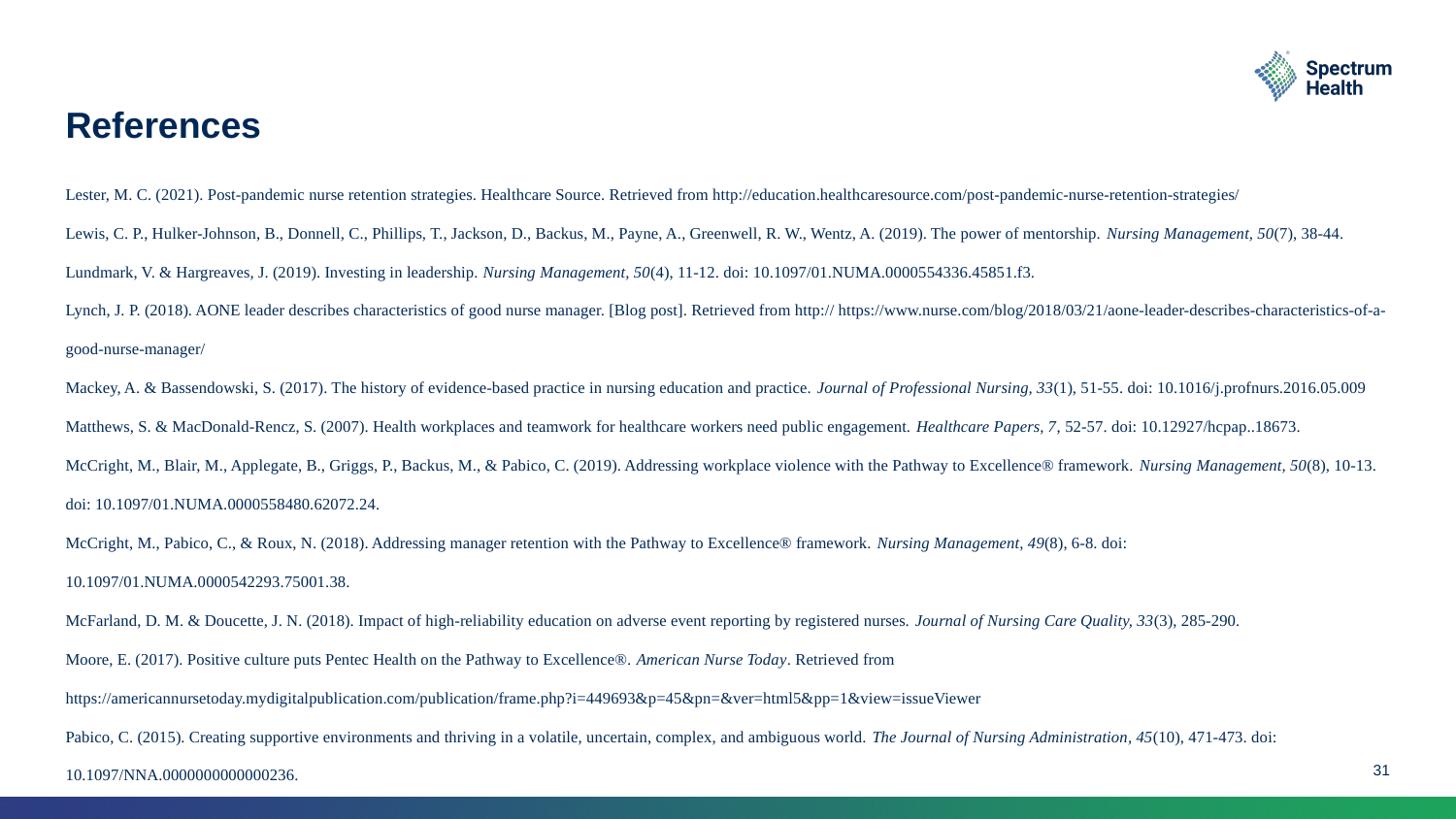

# References
Lester, M. C. (2021). Post-pandemic nurse retention strategies. Healthcare Source. Retrieved from http://education.healthcaresource.com/post-pandemic-nurse-retention-strategies/
Lewis, C. P., Hulker-Johnson, B., Donnell, C., Phillips, T., Jackson, D., Backus, M., Payne, A., Greenwell, R. W., Wentz, A. (2019). The power of mentorship. Nursing Management, 50(7), 38-44.
Lundmark, V. & Hargreaves, J. (2019). Investing in leadership. Nursing Management, 50(4), 11-12. doi: 10.1097/01.NUMA.0000554336.45851.f3.
Lynch, J. P. (2018). AONE leader describes characteristics of good nurse manager. [Blog post]. Retrieved from http:// https://www.nurse.com/blog/2018/03/21/aone-leader-describes-characteristics-of-a-good-nurse-manager/
Mackey, A. & Bassendowski, S. (2017). The history of evidence-based practice in nursing education and practice. Journal of Professional Nursing, 33(1), 51-55. doi: 10.1016/j.profnurs.2016.05.009
Matthews, S. & MacDonald-Rencz, S. (2007). Health workplaces and teamwork for healthcare workers need public engagement. Healthcare Papers, 7, 52-57. doi: 10.12927/hcpap..18673.
McCright, M., Blair, M., Applegate, B., Griggs, P., Backus, M., & Pabico, C. (2019). Addressing workplace violence with the Pathway to Excellence® framework. Nursing Management, 50(8), 10-13. doi: 10.1097/01.NUMA.0000558480.62072.24.
McCright, M., Pabico, C., & Roux, N. (2018). Addressing manager retention with the Pathway to Excellence® framework. Nursing Management, 49(8), 6-8. doi: 10.1097/01.NUMA.0000542293.75001.38.
McFarland, D. M. & Doucette, J. N. (2018). Impact of high-reliability education on adverse event reporting by registered nurses. Journal of Nursing Care Quality, 33(3), 285-290.
Moore, E. (2017). Positive culture puts Pentec Health on the Pathway to Excellence®. American Nurse Today. Retrieved from https://americannursetoday.mydigitalpublication.com/publication/frame.php?i=449693&p=45&pn=&ver=html5&pp=1&view=issueViewer
Pabico, C. (2015). Creating supportive environments and thriving in a volatile, uncertain, complex, and ambiguous world. The Journal of Nursing Administration, 45(10), 471-473. doi: 10.1097/NNA.0000000000000236.

31